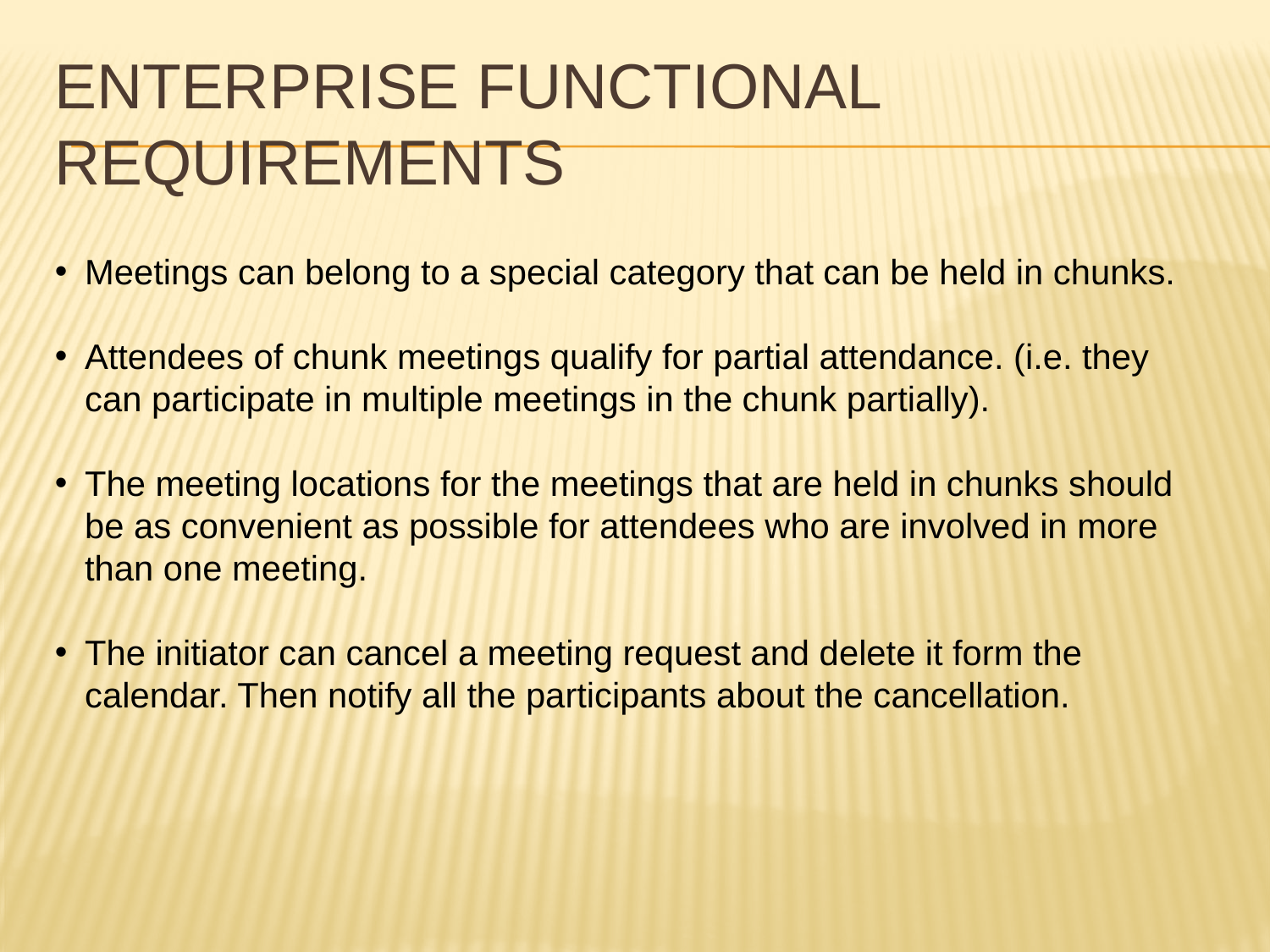

# enterprise functional requirements

Meetings can belong to a special category that can be held in chunks.

Attendees of chunk meetings qualify for partial attendance. (i.e. they can participate in multiple meetings in the chunk partially).

The meeting locations for the meetings that are held in chunks should be as convenient as possible for attendees who are involved in more than one meeting.

The initiator can cancel a meeting request and delete it form the calendar. Then notify all the participants about the cancellation.